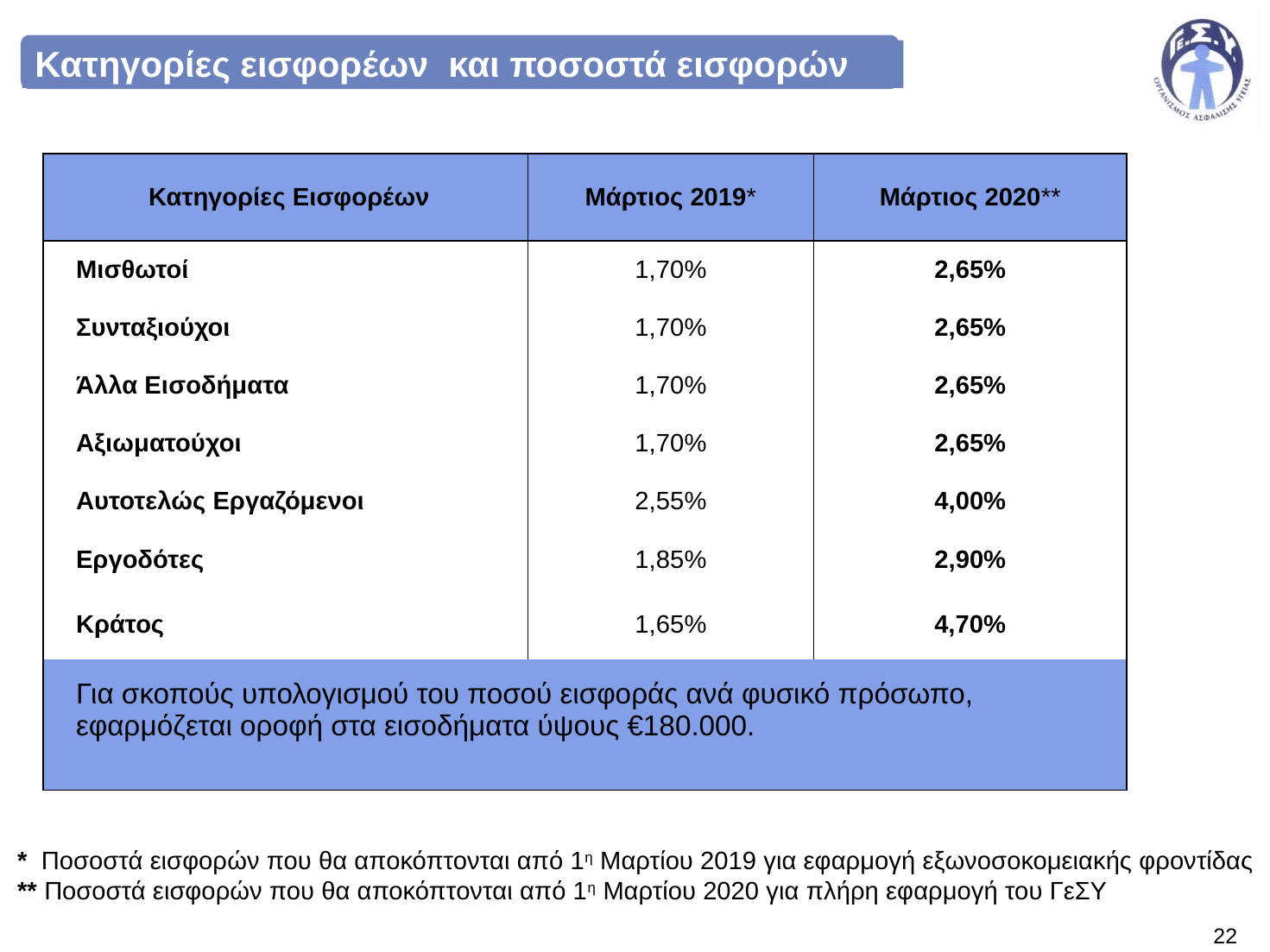

Κατηγορίες εισφορέων  και ποσοστά εισφορών
| Κατηγορίες Εισφορέων | Μάρτιος 2019\* | Μάρτιος 2020\*\* |
| --- | --- | --- |
| Μισθωτοί | 1,70% | 2,65% |
| Συνταξιούχοι | 1,70% | 2,65% |
| Άλλα Εισοδήματα | 1,70% | 2,65% |
| Αξιωματούχοι | 1,70% | 2,65% |
| Αυτοτελώς Εργαζόμενοι | 2,55% | 4,00% |
| Εργοδότες | 1,85% | 2,90% |
| Κράτος | 1,65% | 4,70% |
| Για σκοπούς υπολογισμού του ποσού εισφοράς ανά φυσικό πρόσωπο, εφαρμόζεται οροφή στα εισοδήματα ύψους €180.000. |  |  |
*  Ποσοστά εισφορών που θα αποκόπτονται από 1η Μαρτίου 2019 για εφαρμογή εξωνοσοκομειακής φροντίδας
** Ποσοστά εισφορών που θα αποκόπτονται από 1η Μαρτίου 2020 για πλήρη εφαρμογή του ΓεΣΥ

22